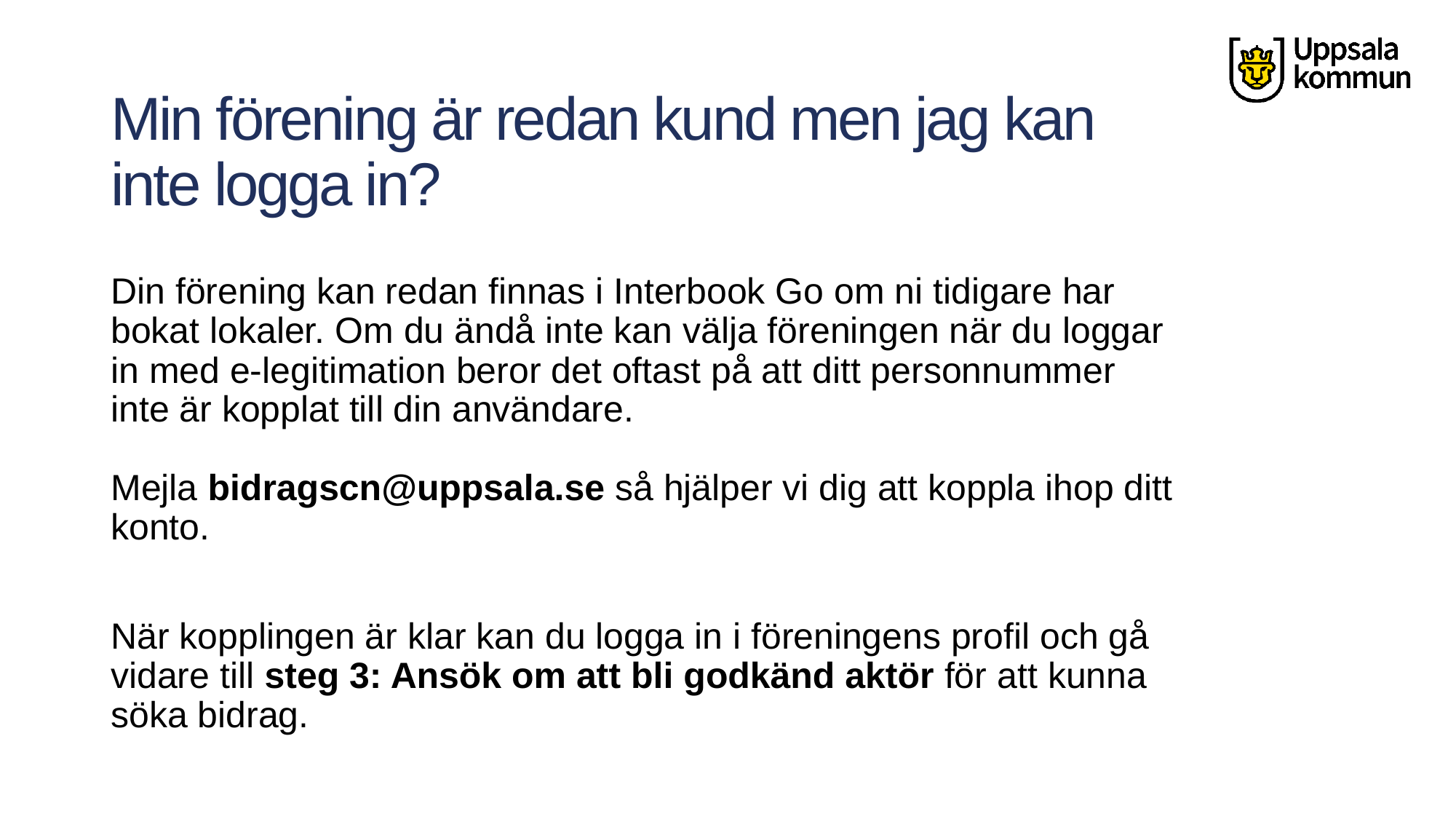

# Min förening är redan kund men jag kan inte logga in?
Din förening kan redan finnas i Interbook Go om ni tidigare har bokat lokaler. Om du ändå inte kan välja föreningen när du loggar in med e-legitimation beror det oftast på att ditt personnummer inte är kopplat till din användare. 
Mejla bidragscn@uppsala.se så hjälper vi dig att koppla ihop ditt konto.

När kopplingen är klar kan du logga in i föreningens profil och gå vidare till steg 3: Ansök om att bli godkänd aktör för att kunna söka bidrag.